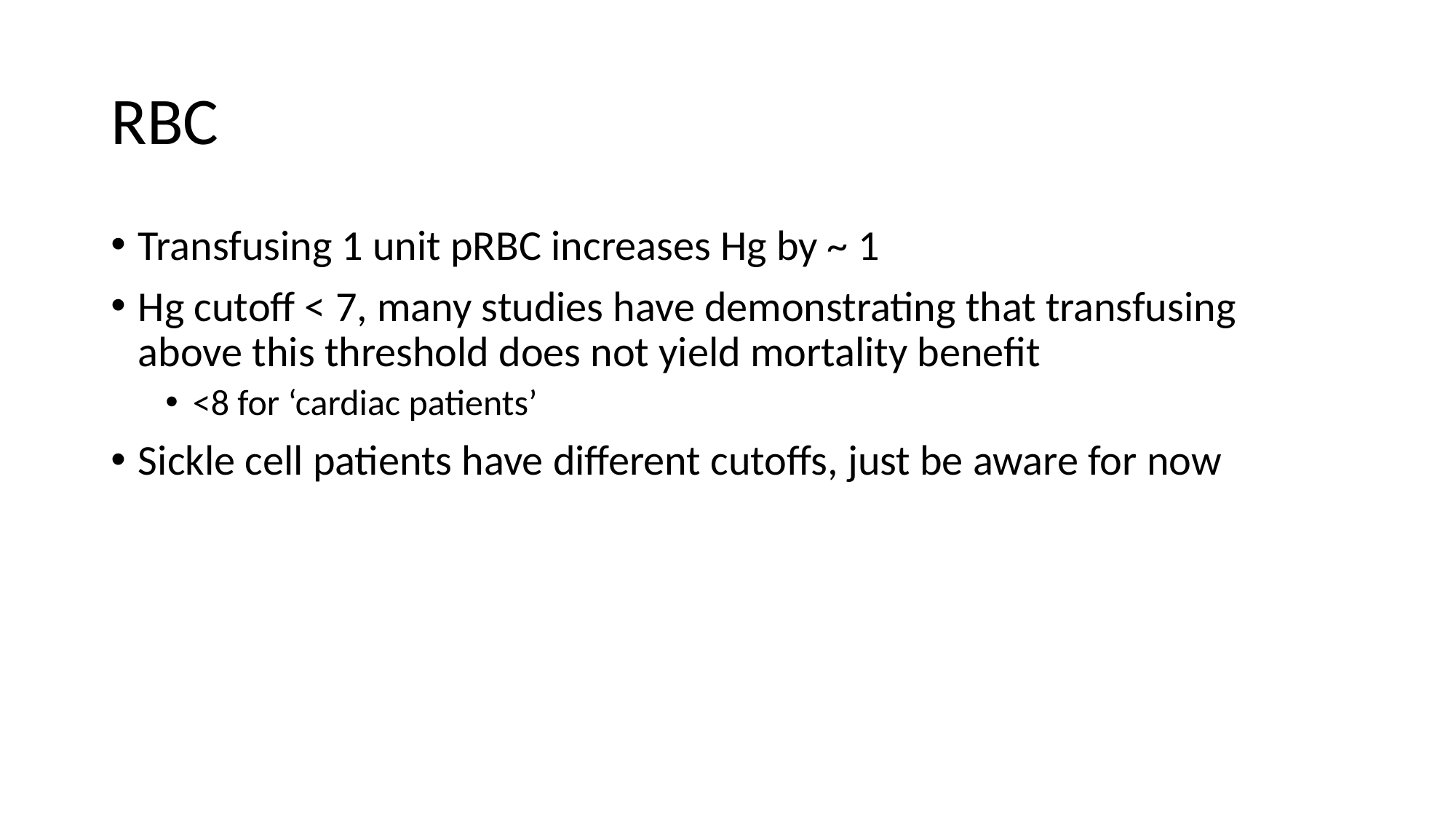

# RBC
Transfusing 1 unit pRBC increases Hg by ~ 1
Hg cutoff < 7, many studies have demonstrating that transfusing above this threshold does not yield mortality benefit
<8 for ‘cardiac patients’
Sickle cell patients have different cutoffs, just be aware for now